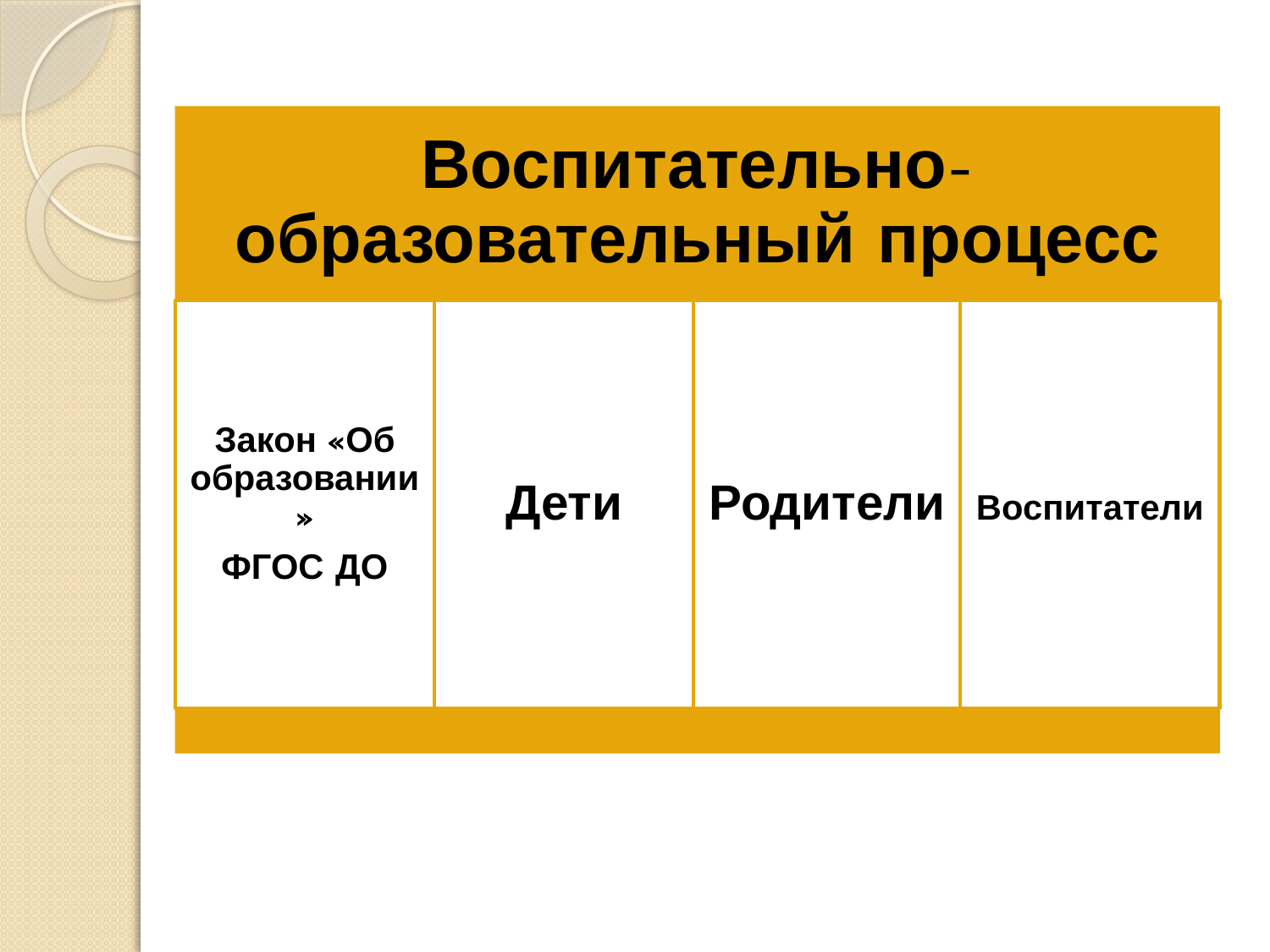

Воспитательно-образовательный процесс
Закон «Об образовании»
ФГОС ДО
Дети
Родители
Воспитатели